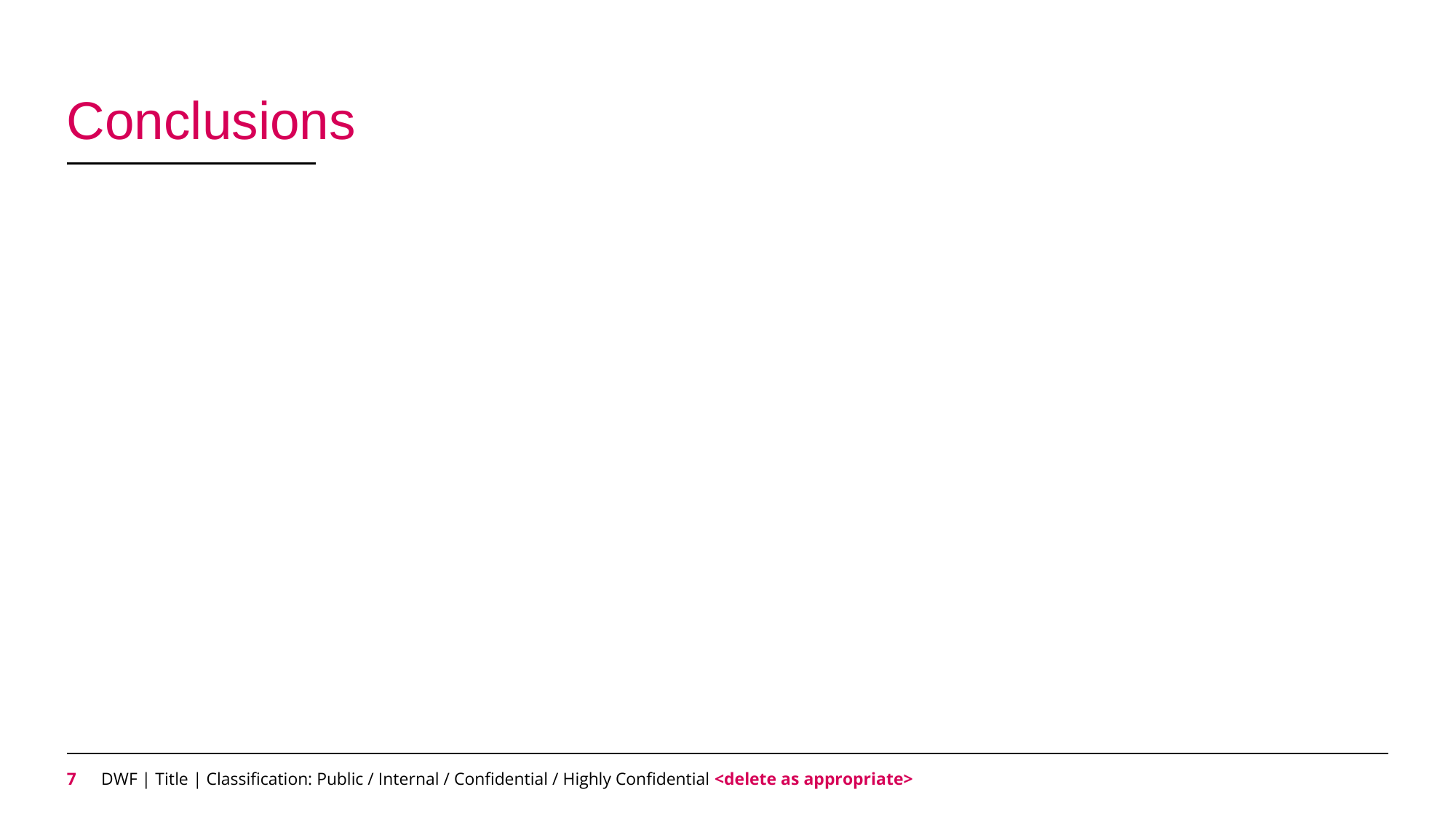

# Conclusions

7
DWF | Title | Classification: Public / Internal / Confidential / Highly Confidential <delete as appropriate>